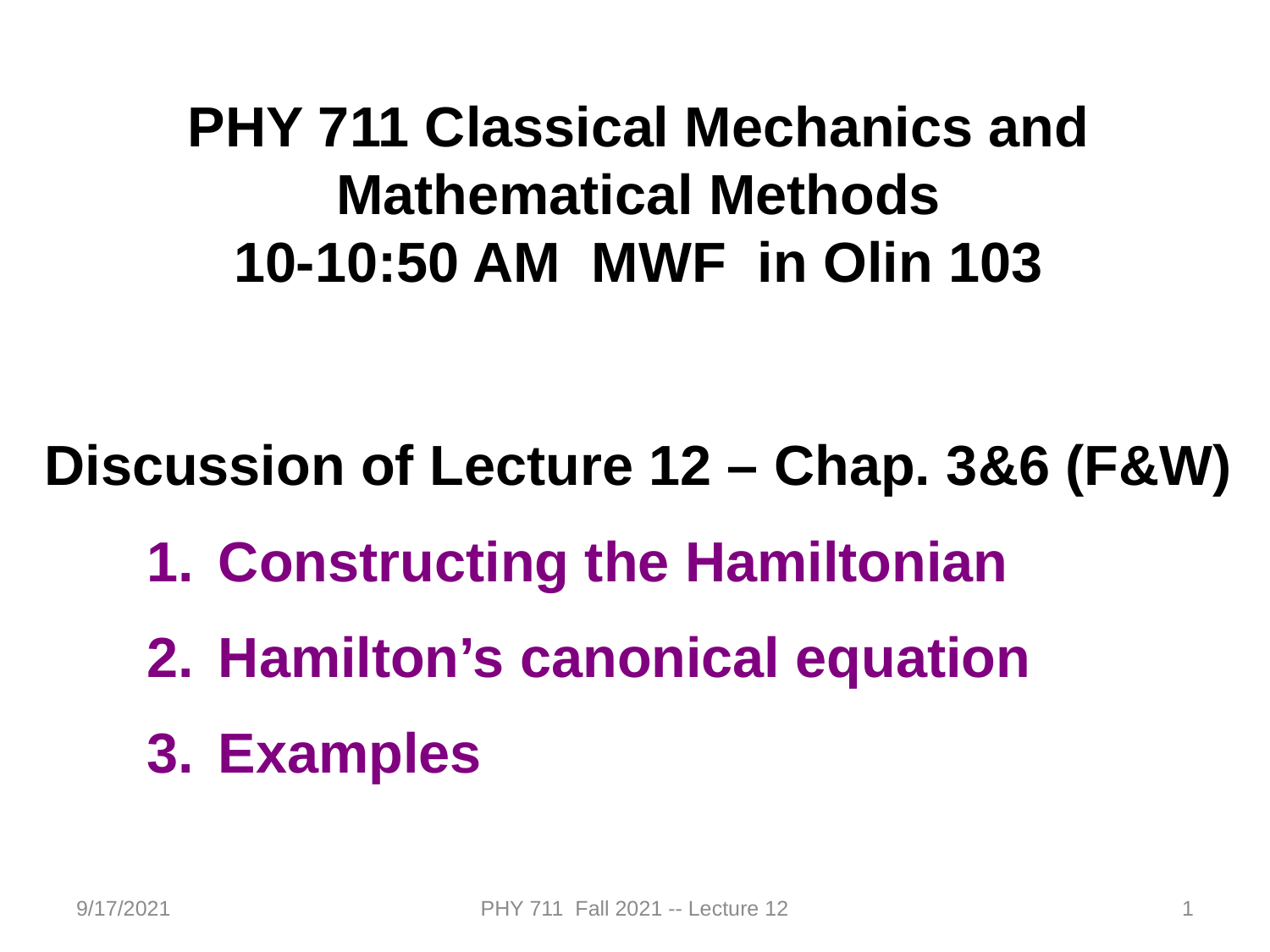

PHY 711 Classical Mechanics and Mathematical Methods
10-10:50 AM  MWF  in Olin 103

Discussion of Lecture 12 – Chap. 3&6 (F&W)
Constructing the Hamiltonian
Hamilton’s canonical equation
Examples
9/17/2021
PHY 711  Fall 2021 -- Lecture 12
1